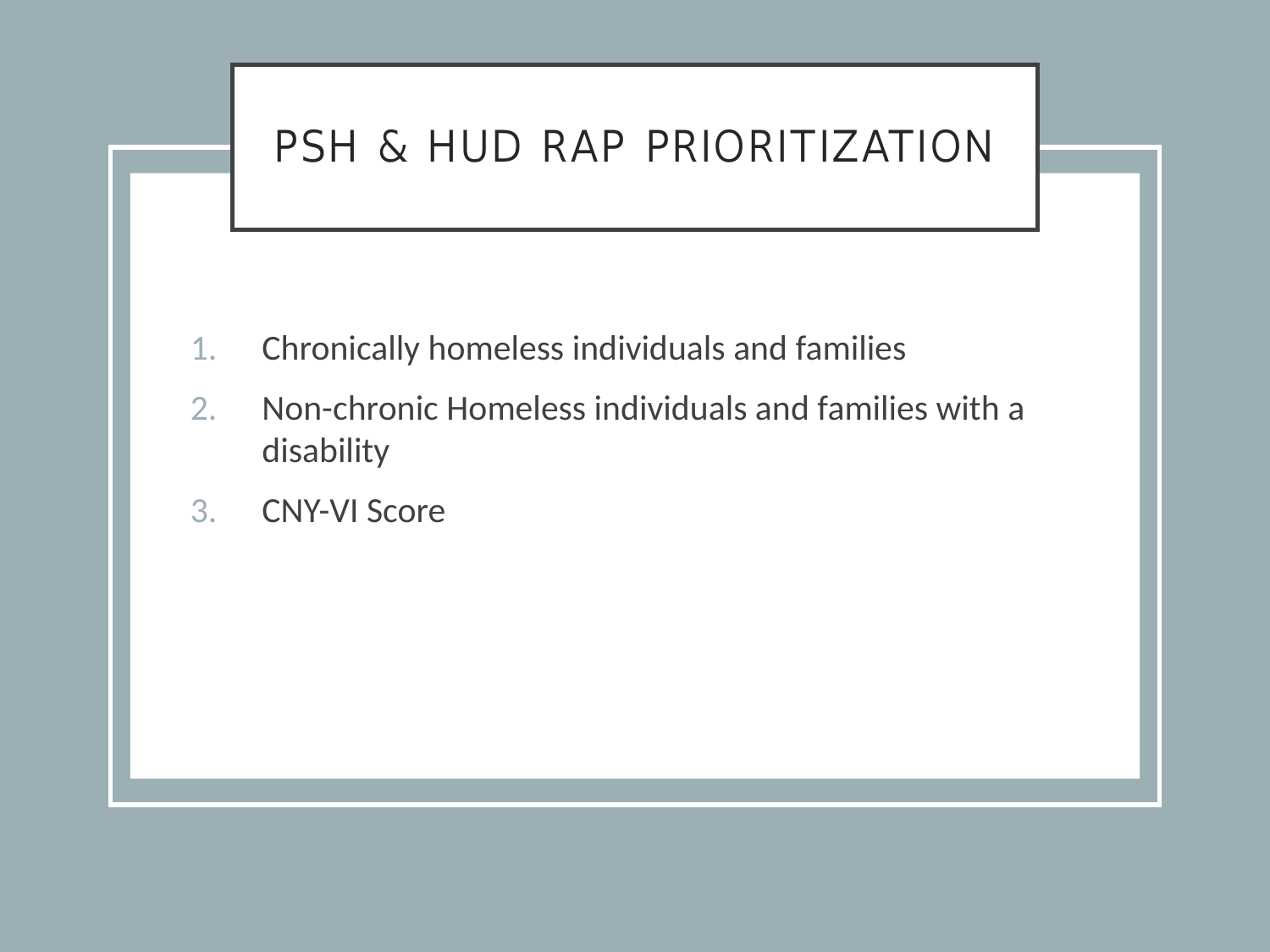

# PSH & HUD RAP Prioritization

Chronically homeless individuals and families
Non-chronic Homeless individuals and families with a disability
CNY-VI Score